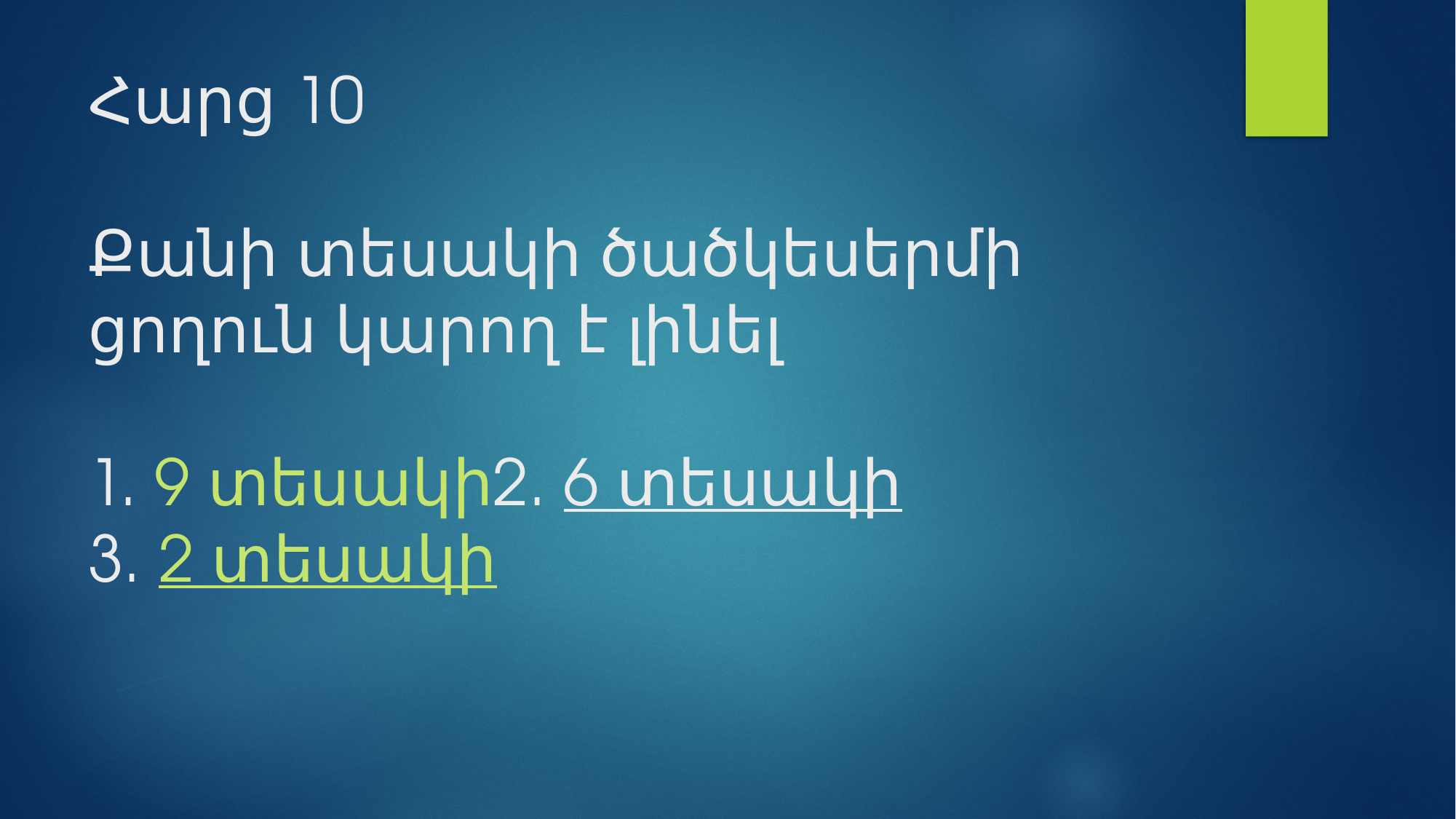

# Հարց 10 Քանի տեսակի ծածկեսերմի ցողուն կարող է լինել 1. 9 տեսակի 2. 6 տեսակի 3. 2 տեսակի